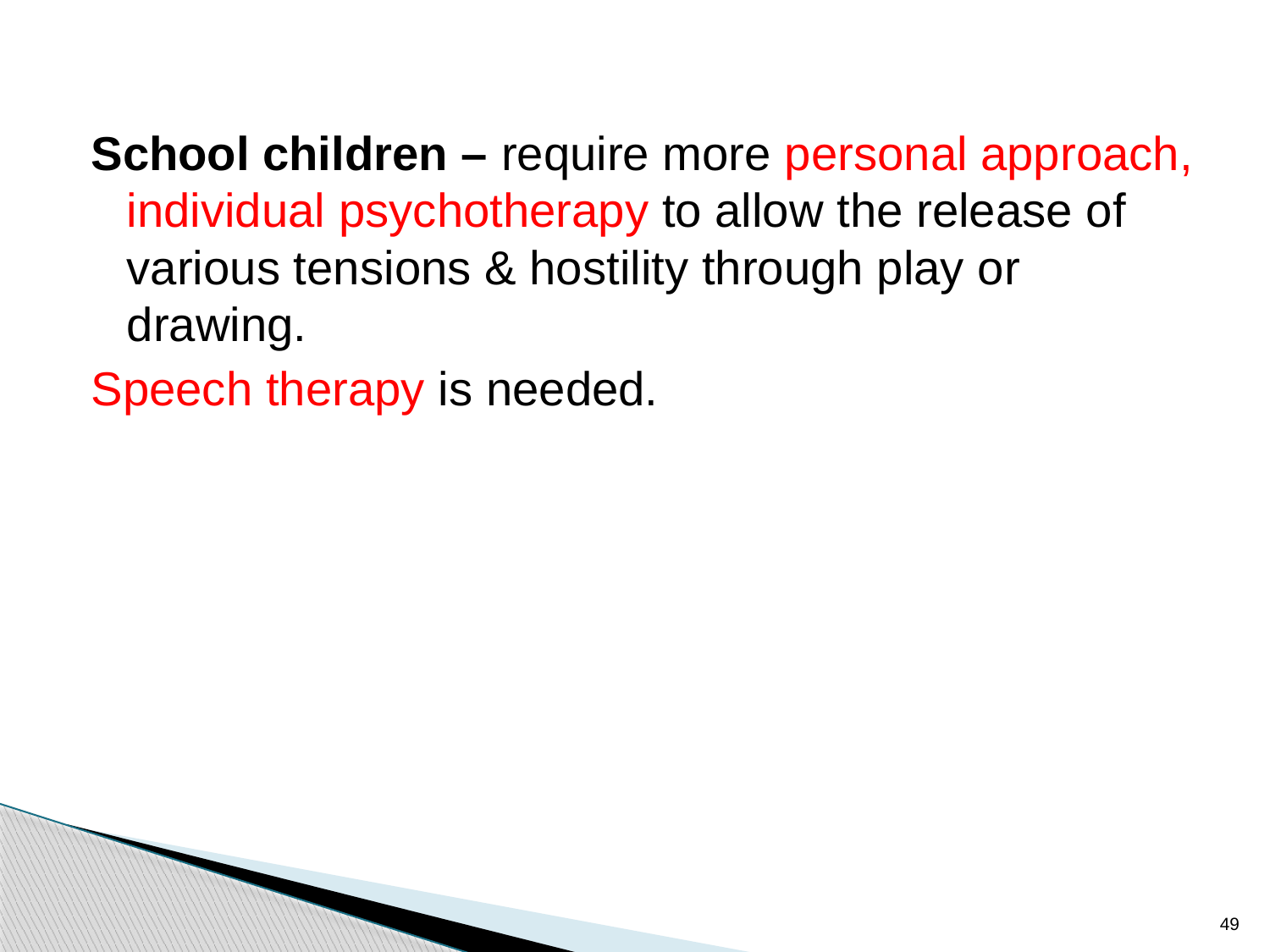

School children – require more personal approach, individual psychotherapy to allow the release of various tensions & hostility through play or drawing.
Speech therapy is needed.

49